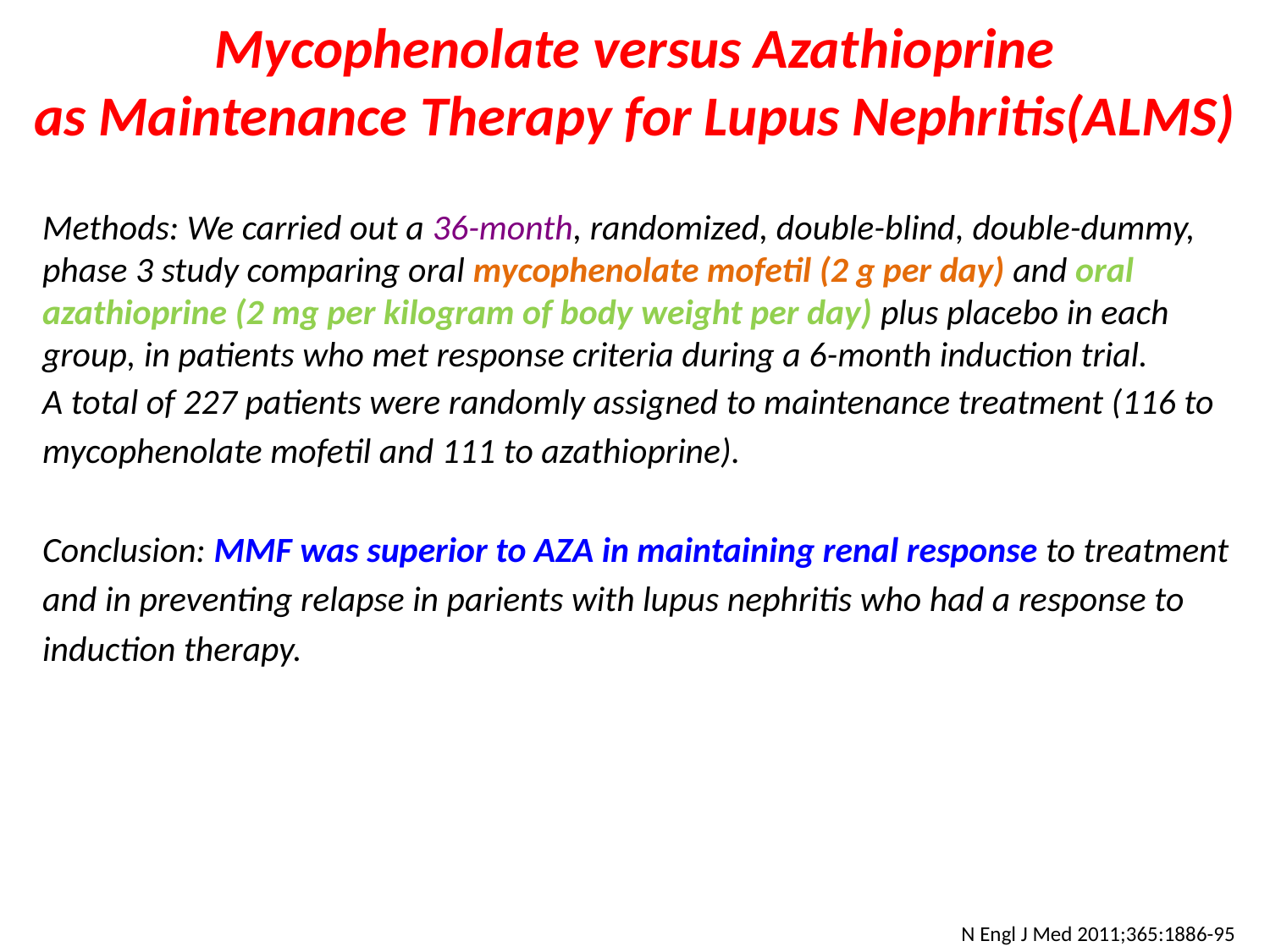

Mycophenolate versus Azathioprine
as Maintenance Therapy for Lupus Nephritis(ALMS)

A total of 227 patients were randomly assigned to maintenance treatment (116 to
mycophenolate mofetil and 111 to azathioprine).

Conclusion: MMF was superior to AZA in maintaining renal response to treatment
and in preventing relapse in parients with lupus nephritis who had a response to
induction therapy.

Methods: We carried out a 36-month, randomized, double-blind, double-dummy, phase 3 study comparing oral mycophenolate mofetil (2 g per day) and oral azathioprine (2 mg per kilogram of body weight per day) plus placebo in each group, in patients who met response criteria during a 6-month induction trial.
 N Engl J Med 2011;365:1886-95